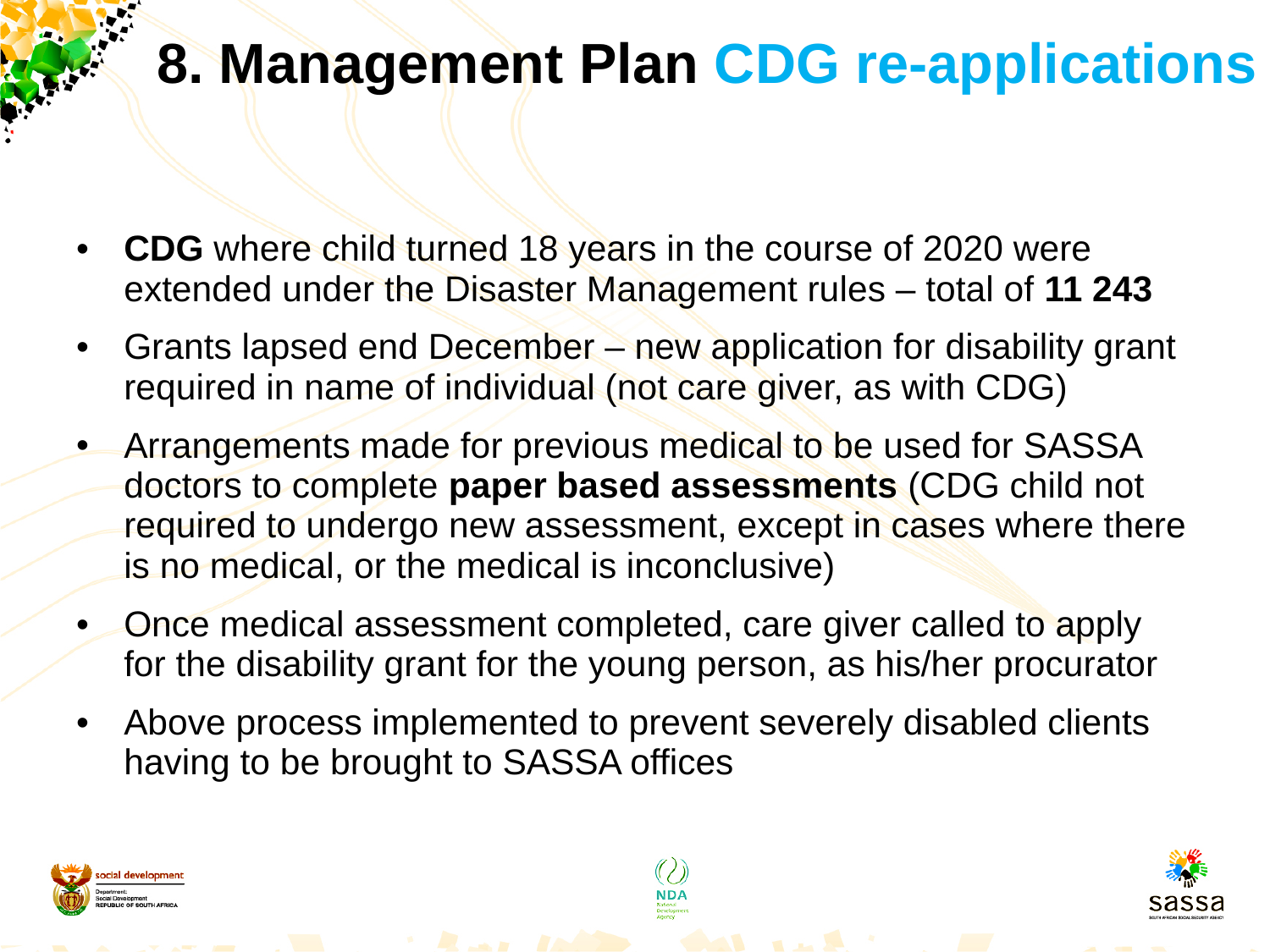

# 8. Management Plan CDG re-applications
CDG where child turned 18 years in the course of 2020 were extended under the Disaster Management rules – total of 11 243
Grants lapsed end December – new application for disability grant required in name of individual (not care giver, as with CDG)
Arrangements made for previous medical to be used for SASSA doctors to complete paper based assessments (CDG child not required to undergo new assessment, except in cases where there is no medical, or the medical is inconclusive)
Once medical assessment completed, care giver called to apply for the disability grant for the young person, as his/her procurator
Above process implemented to prevent severely disabled clients having to be brought to SASSA offices